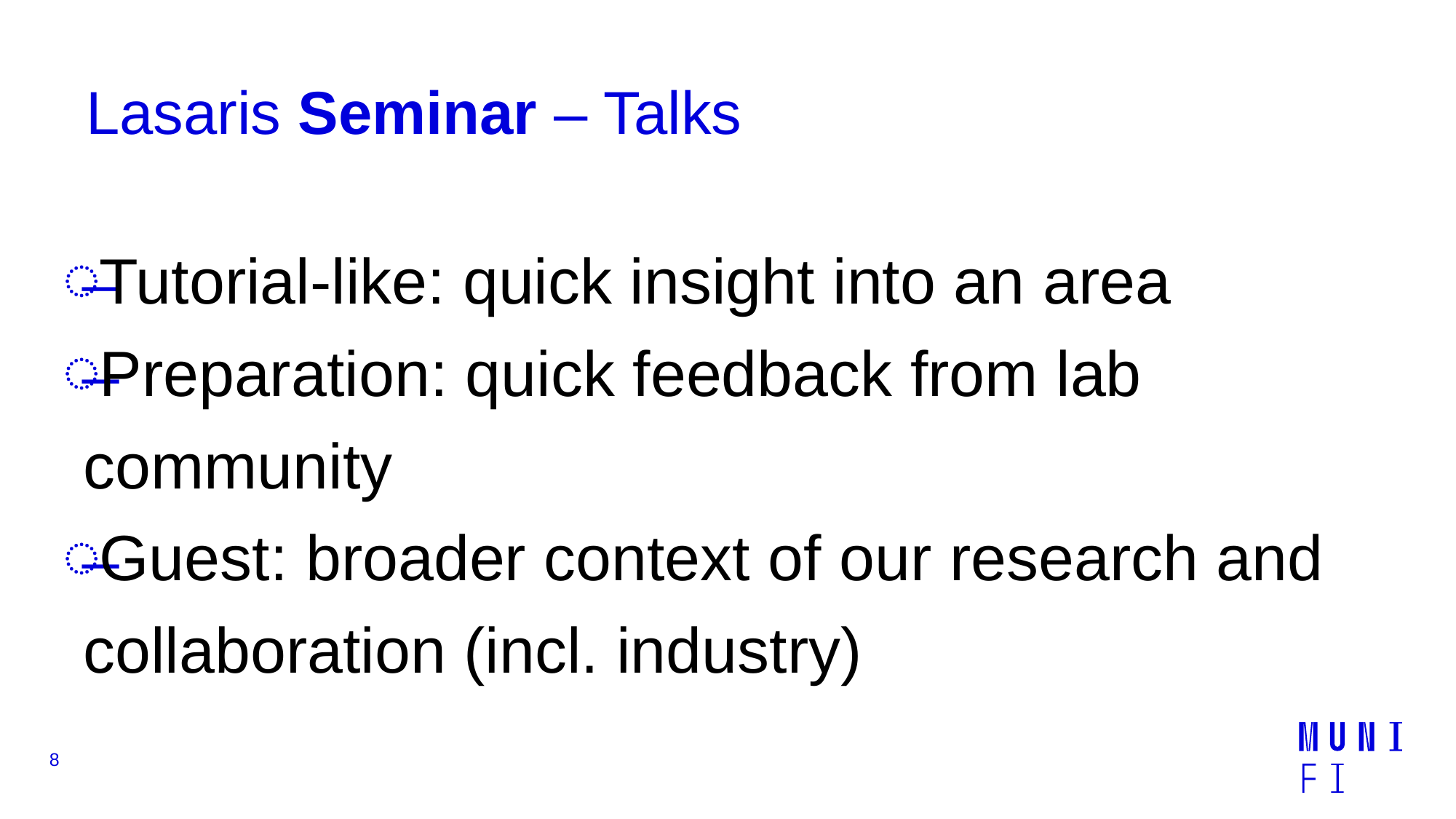

# Lasaris Seminar – Talks
Tutorial-like: quick insight into an area
Preparation: quick feedback from lab community
Guest: broader context of our research and collaboration (incl. industry)

8